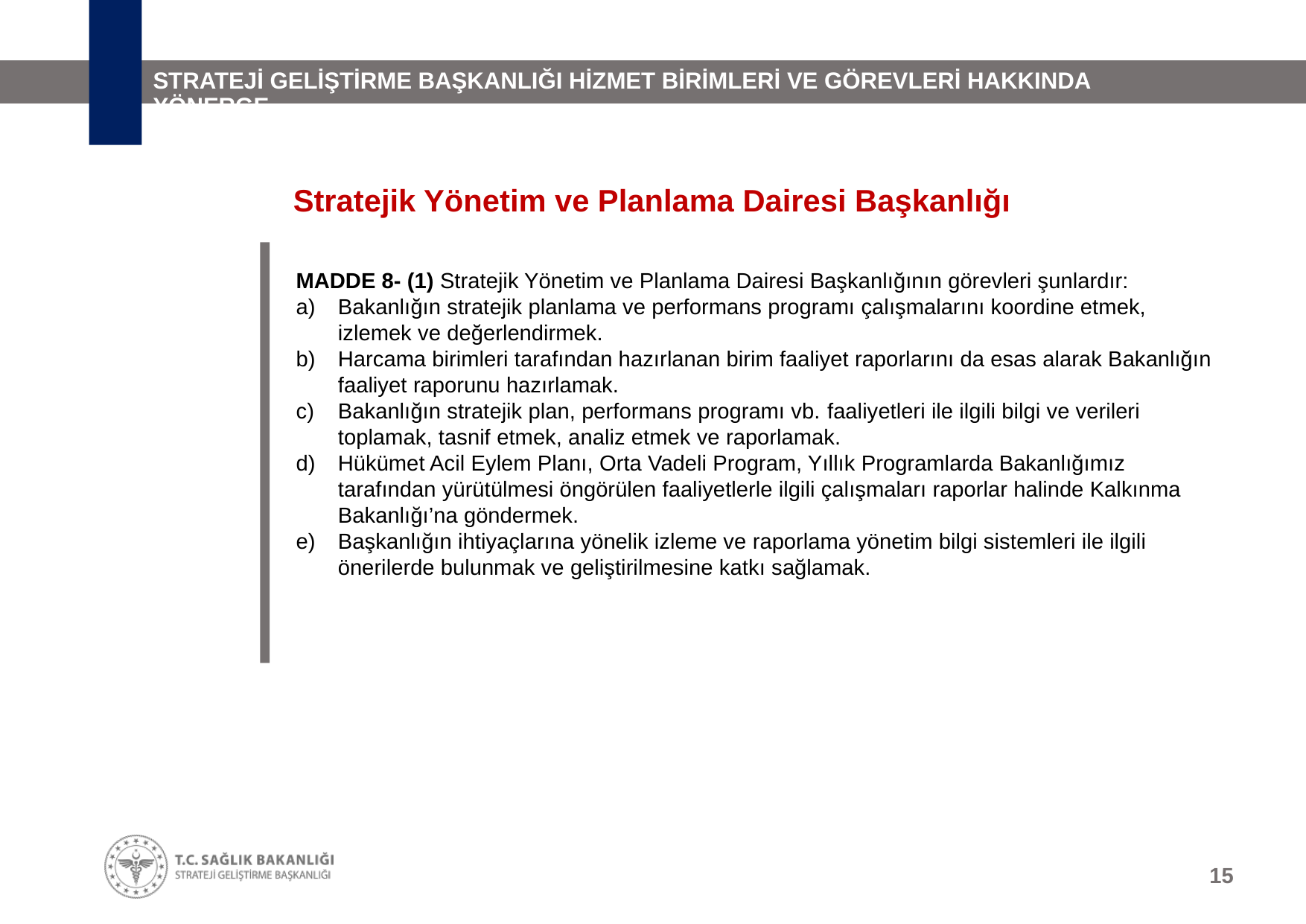

# STRATEJİ GELİŞTİRME BAŞKANLIĞI HİZMET BİRİMLERİ VE GÖREVLERİ HAKKINDA YÖNERGE
Stratejik Yönetim ve Planlama Dairesi Başkanlığı

MADDE 8- (1) Stratejik Yönetim ve Planlama Dairesi Başkanlığının görevleri şunlardır:
Bakanlığın stratejik planlama ve performans programı çalışmalarını koordine etmek, izlemek ve değerlendirmek.
Harcama birimleri tarafından hazırlanan birim faaliyet raporlarını da esas alarak Bakanlığın faaliyet raporunu hazırlamak.
Bakanlığın stratejik plan, performans programı vb. faaliyetleri ile ilgili bilgi ve verileri toplamak, tasnif etmek, analiz etmek ve raporlamak.
Hükümet Acil Eylem Planı, Orta Vadeli Program, Yıllık Programlarda Bakanlığımız tarafından yürütülmesi öngörülen faaliyetlerle ilgili çalışmaları raporlar halinde Kalkınma Bakanlığı’na göndermek.
Başkanlığın ihtiyaçlarına yönelik izleme ve raporlama yönetim bilgi sistemleri ile ilgili önerilerde bulunmak ve geliştirilmesine katkı sağlamak.
15